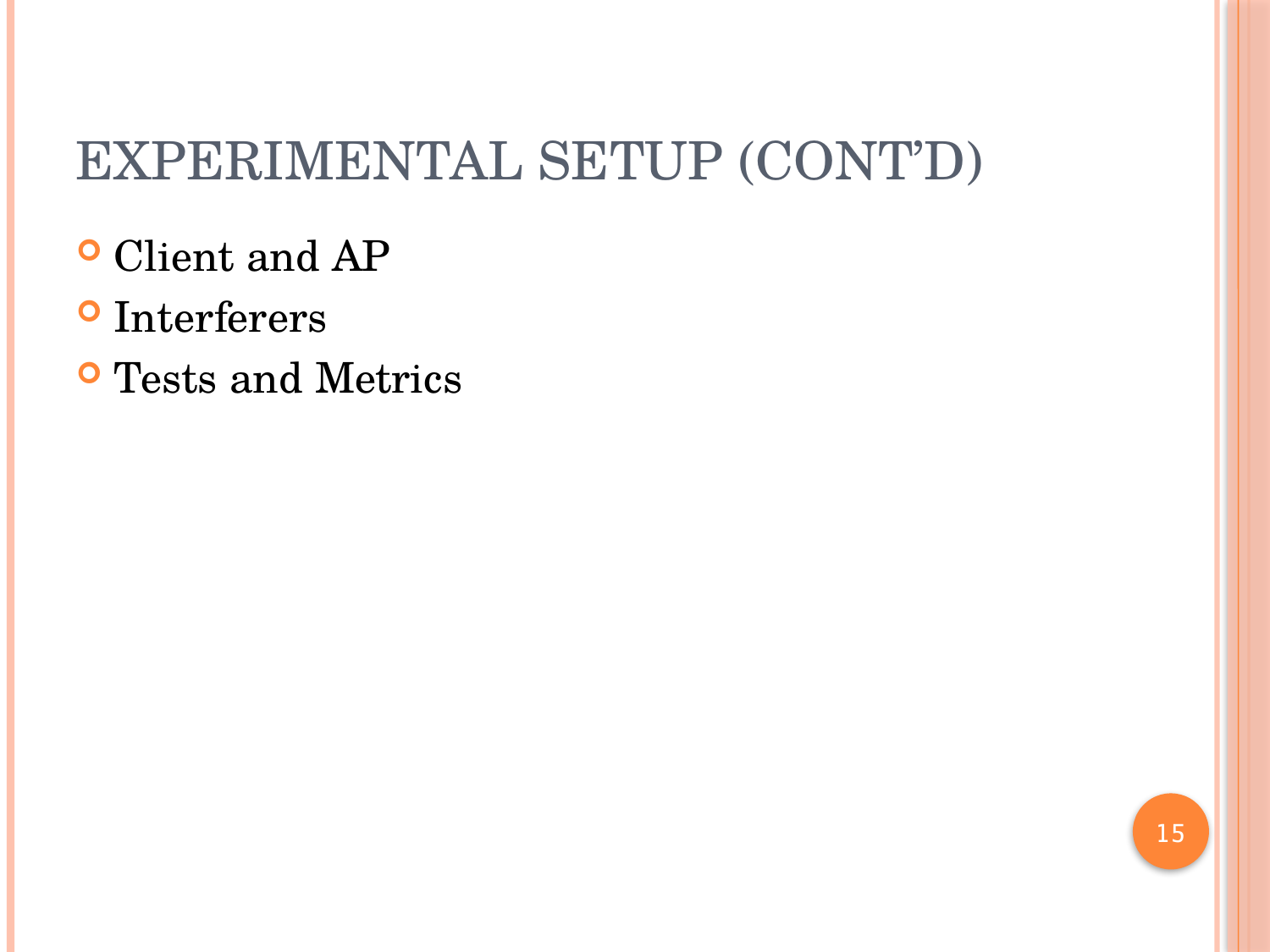

# Experimental Setup (cont’d)
Client and AP
Interferers
Tests and Metrics

15